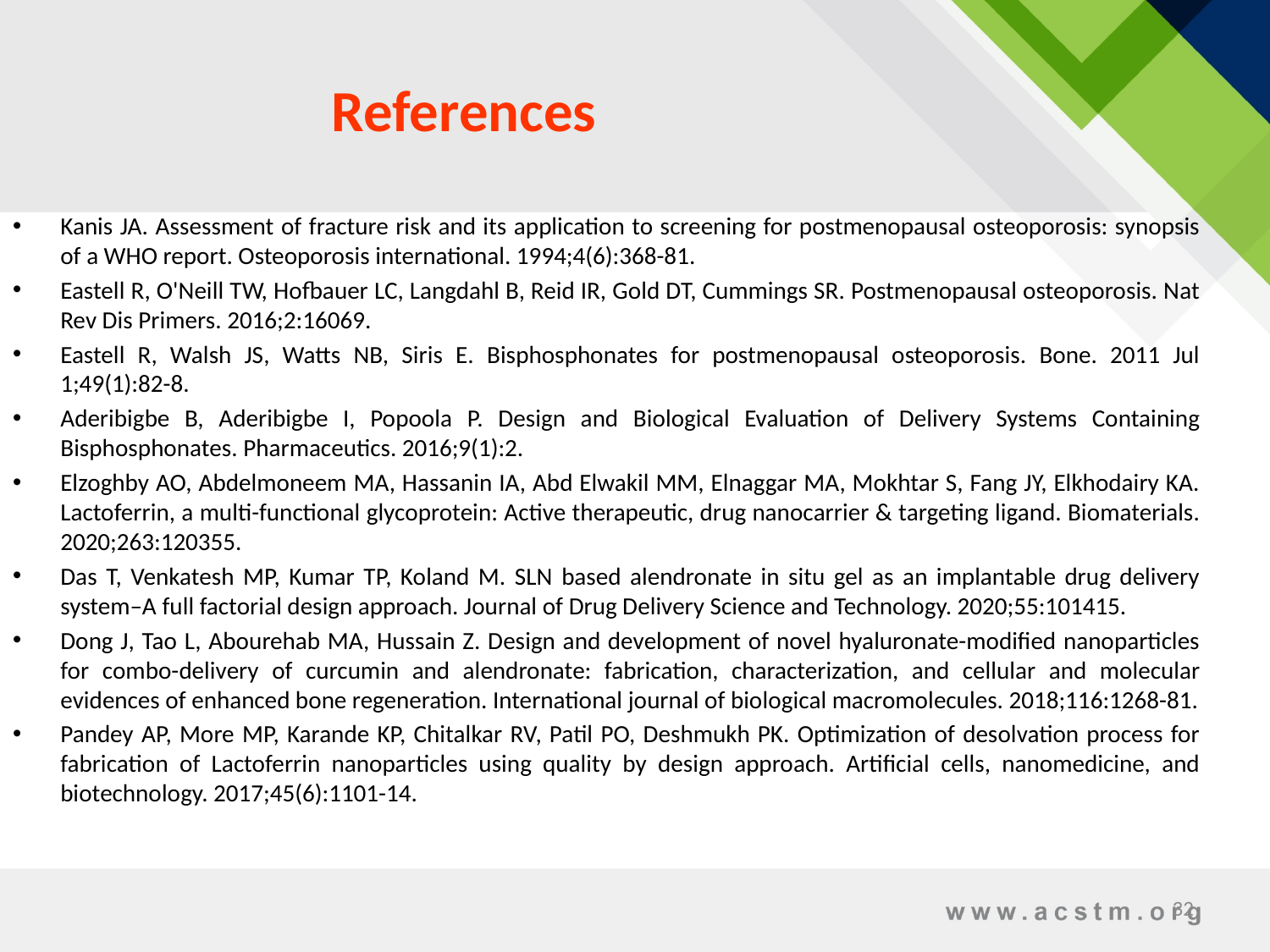

# References
Kanis JA. Assessment of fracture risk and its application to screening for postmenopausal osteoporosis: synopsis of a WHO report. Osteoporosis international. 1994;4(6):368-81.
Eastell R, O'Neill TW, Hofbauer LC, Langdahl B, Reid IR, Gold DT, Cummings SR. Postmenopausal osteoporosis. Nat Rev Dis Primers. 2016;2:16069.
Eastell R, Walsh JS, Watts NB, Siris E. Bisphosphonates for postmenopausal osteoporosis. Bone. 2011 Jul 1;49(1):82-8.
Aderibigbe B, Aderibigbe I, Popoola P. Design and Biological Evaluation of Delivery Systems Containing Bisphosphonates. Pharmaceutics. 2016;9(1):2.
Elzoghby AO, Abdelmoneem MA, Hassanin IA, Abd Elwakil MM, Elnaggar MA, Mokhtar S, Fang JY, Elkhodairy KA. Lactoferrin, a multi-functional glycoprotein: Active therapeutic, drug nanocarrier & targeting ligand. Biomaterials. 2020;263:120355.
Das T, Venkatesh MP, Kumar TP, Koland M. SLN based alendronate in situ gel as an implantable drug delivery system–A full factorial design approach. Journal of Drug Delivery Science and Technology. 2020;55:101415.
Dong J, Tao L, Abourehab MA, Hussain Z. Design and development of novel hyaluronate-modified nanoparticles for combo-delivery of curcumin and alendronate: fabrication, characterization, and cellular and molecular evidences of enhanced bone regeneration. International journal of biological macromolecules. 2018;116:1268-81.
Pandey AP, More MP, Karande KP, Chitalkar RV, Patil PO, Deshmukh PK. Optimization of desolvation process for fabrication of Lactoferrin nanoparticles using quality by design approach. Artificial cells, nanomedicine, and biotechnology. 2017;45(6):1101-14.

32